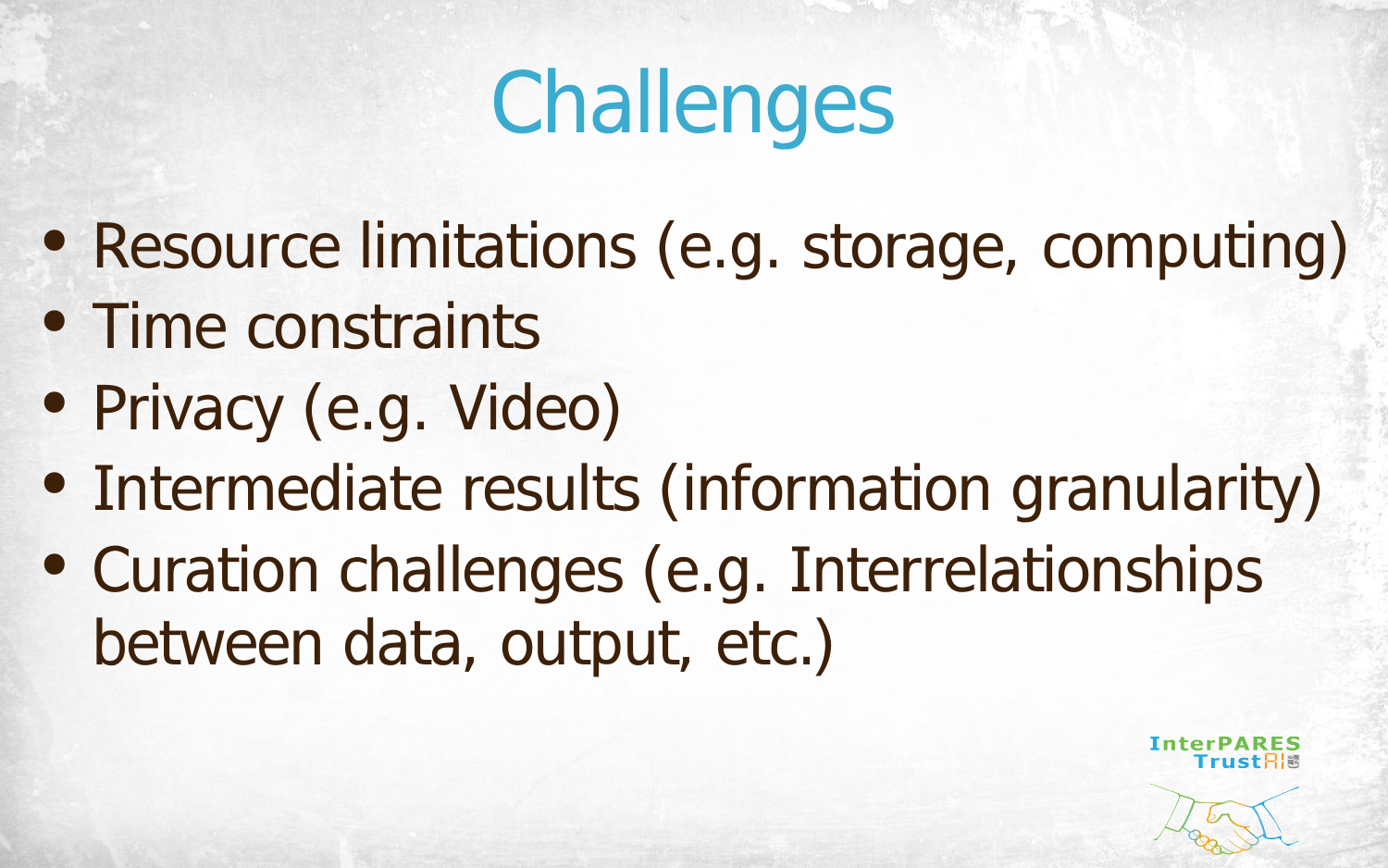

# Challenges
Resource limitations (e.g. storage, computing)
Time constraints
Privacy (e.g. Video)
Intermediate results (information granularity)
Curation challenges (e.g. Interrelationships between data, output, etc.)